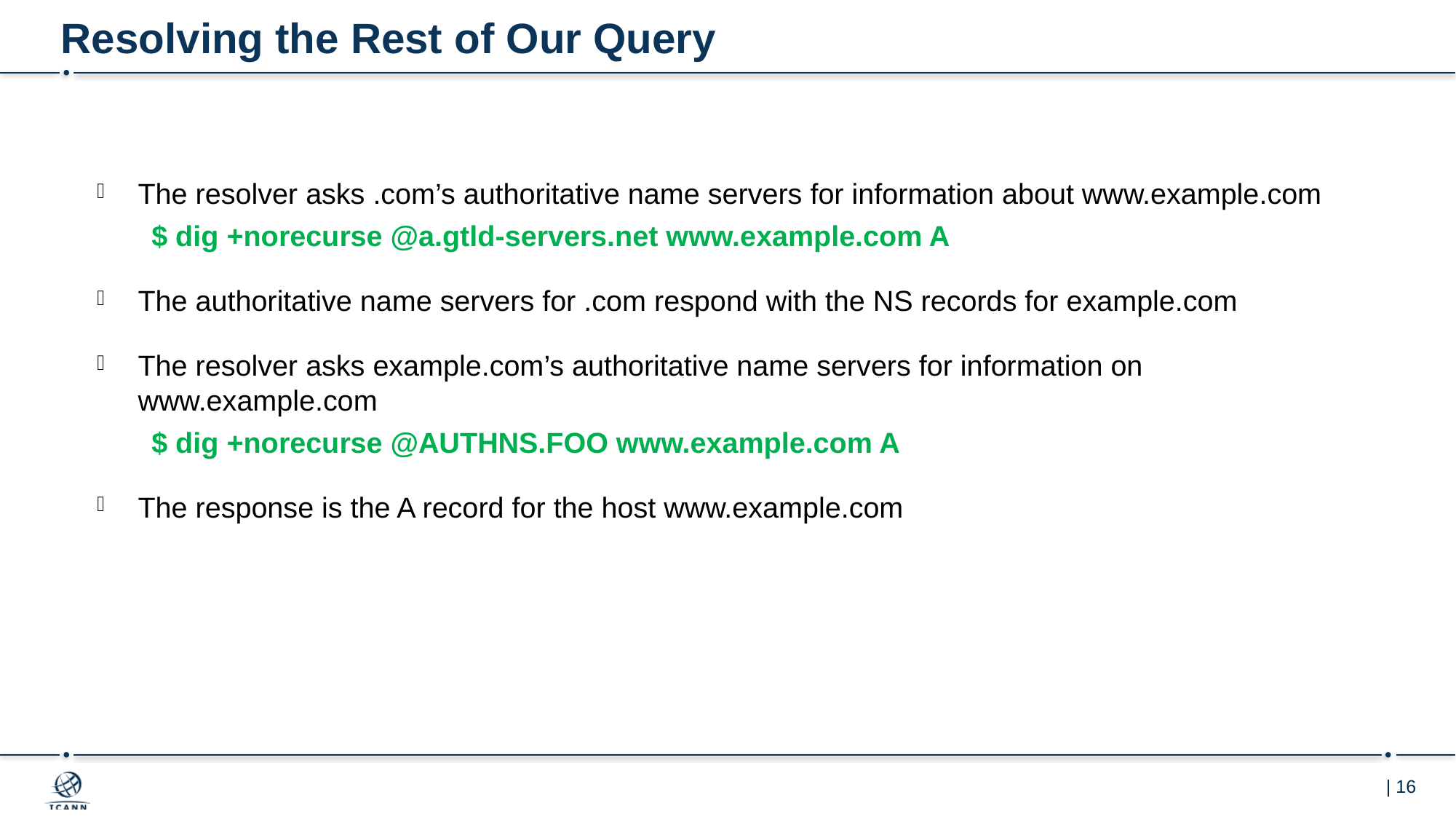

# Resolving the Rest of Our Query
The resolver asks .com’s authoritative name servers for information about www.example.com
$ dig +norecurse @a.gtld-servers.net www.example.com A
The authoritative name servers for .com respond with the NS records for example.com
The resolver asks example.com’s authoritative name servers for information on www.example.com
$ dig +norecurse @AUTHNS.FOO www.example.com A
The response is the A record for the host www.example.com